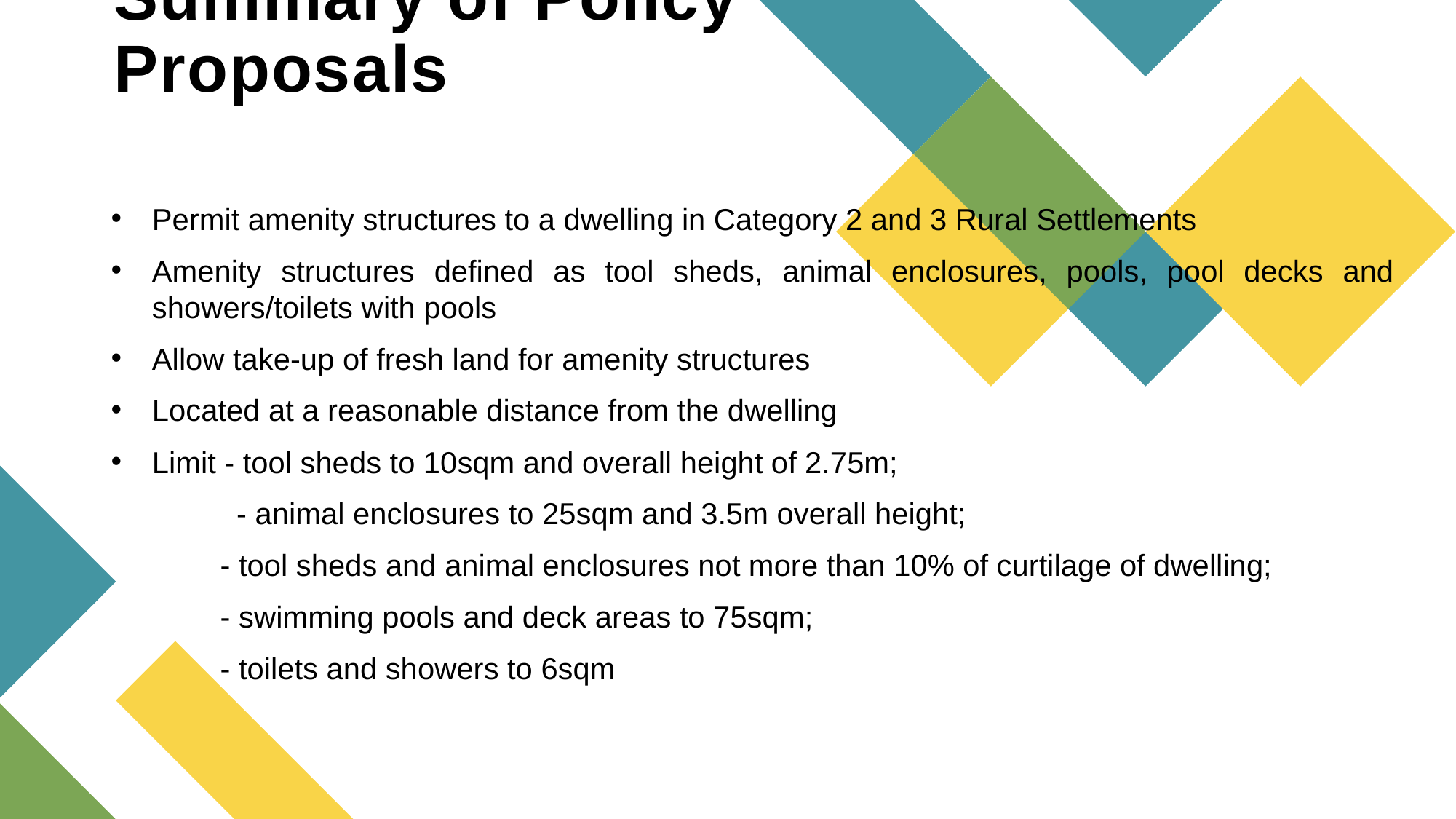

# Summary of Policy Proposals

Permit amenity structures to a dwelling in Category 2 and 3 Rural Settlements
Amenity structures defined as tool sheds, animal enclosures, pools, pool decks and showers/toilets with pools
Allow take-up of fresh land for amenity structures
Located at a reasonable distance from the dwelling
Limit - tool sheds to 10sqm and overall height of 2.75m;
               - animal enclosures to 25sqm and 3.5m overall height;
	- tool sheds and animal enclosures not more than 10% of curtilage of dwelling;
	- swimming pools and deck areas to 75sqm;
	- toilets and showers to 6sqm